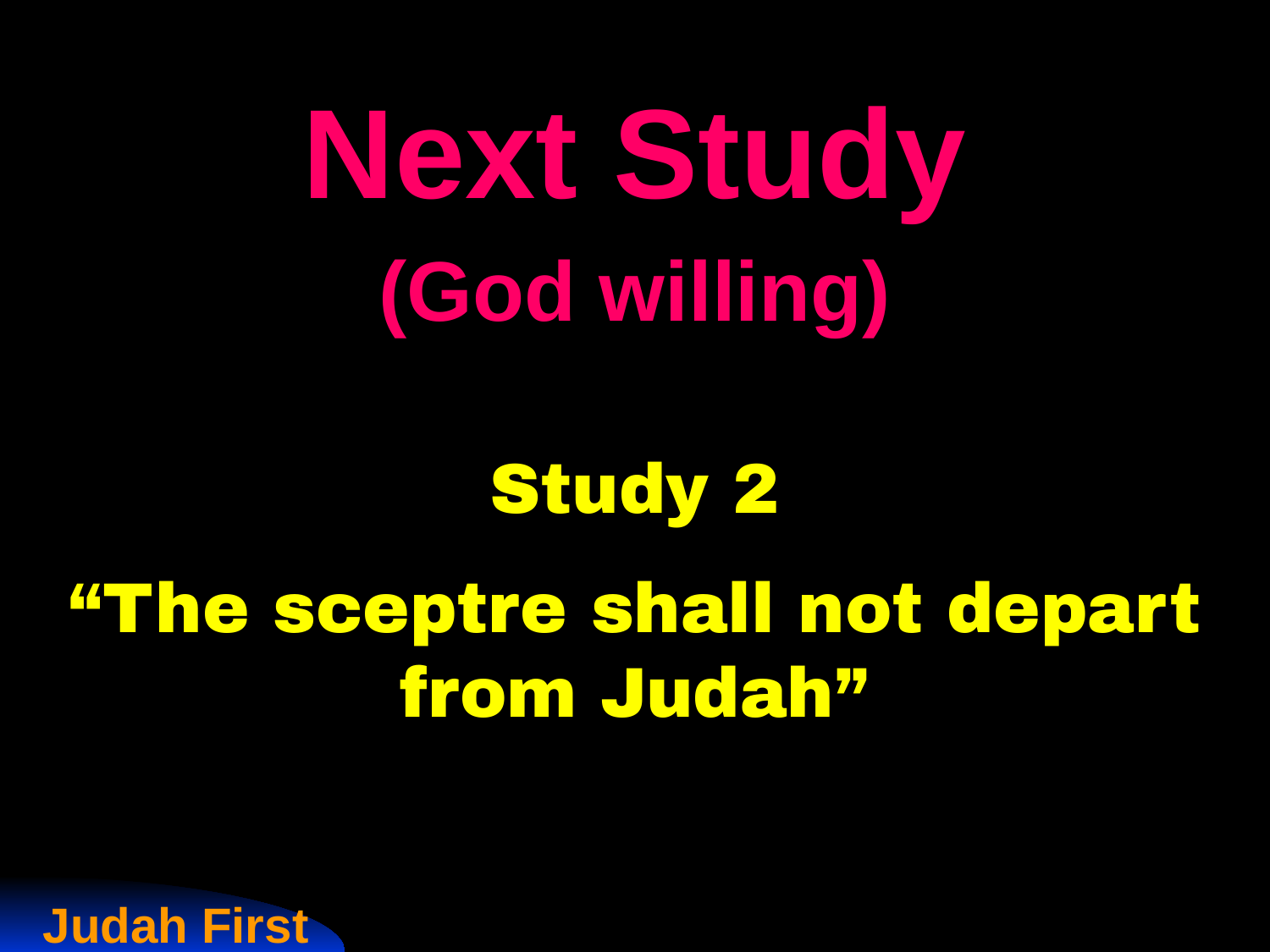

Next Study
(God willing)
Study 2
“The sceptre shall not depart from Judah”
Judah First